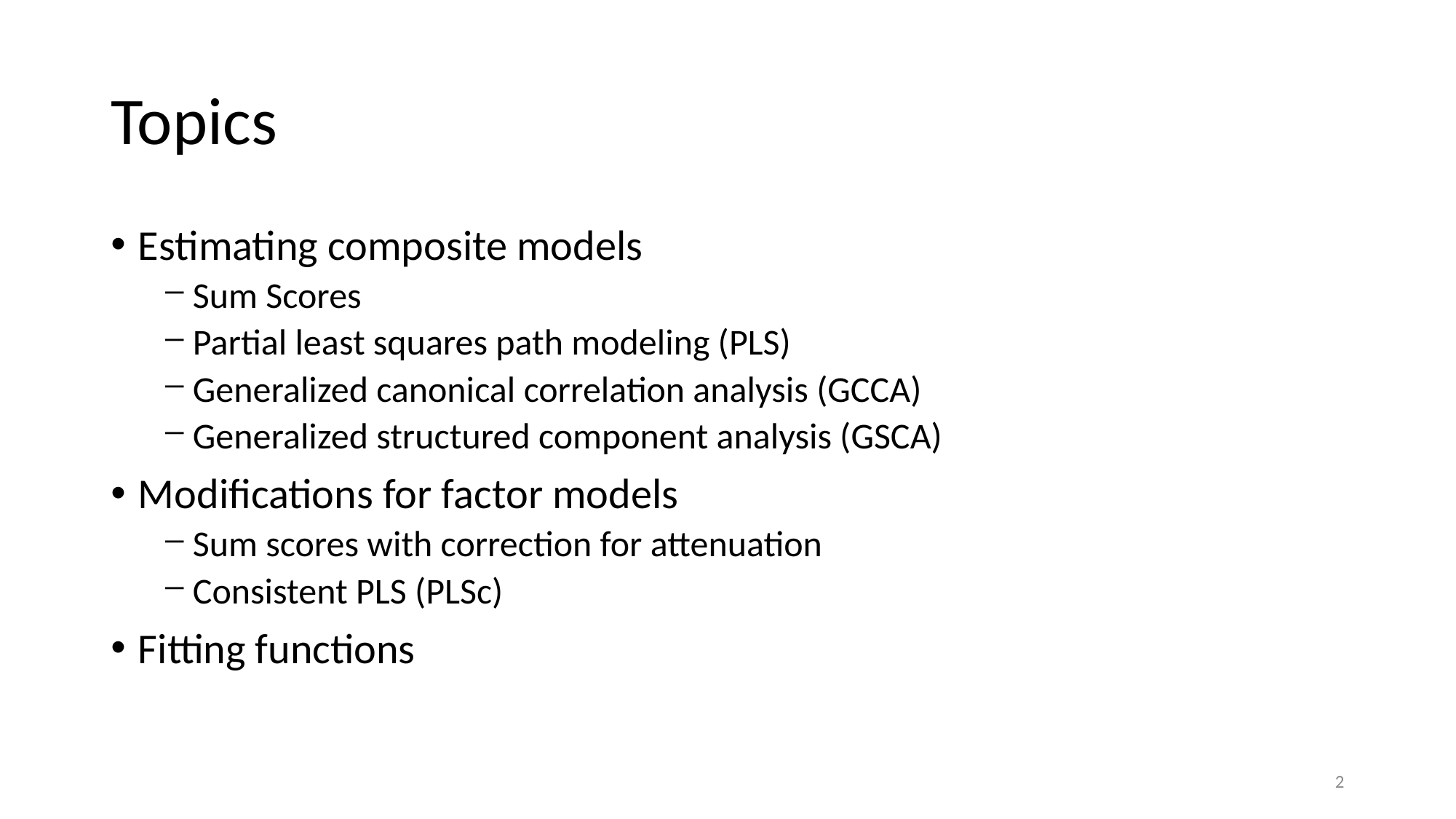

# Topics
Estimating composite models
Sum Scores
Partial least squares path modeling (PLS)
Generalized canonical correlation analysis (GCCA)
Generalized structured component analysis (GSCA)
Modifications for factor models
Sum scores with correction for attenuation
Consistent PLS (PLSc)
Fitting functions
2